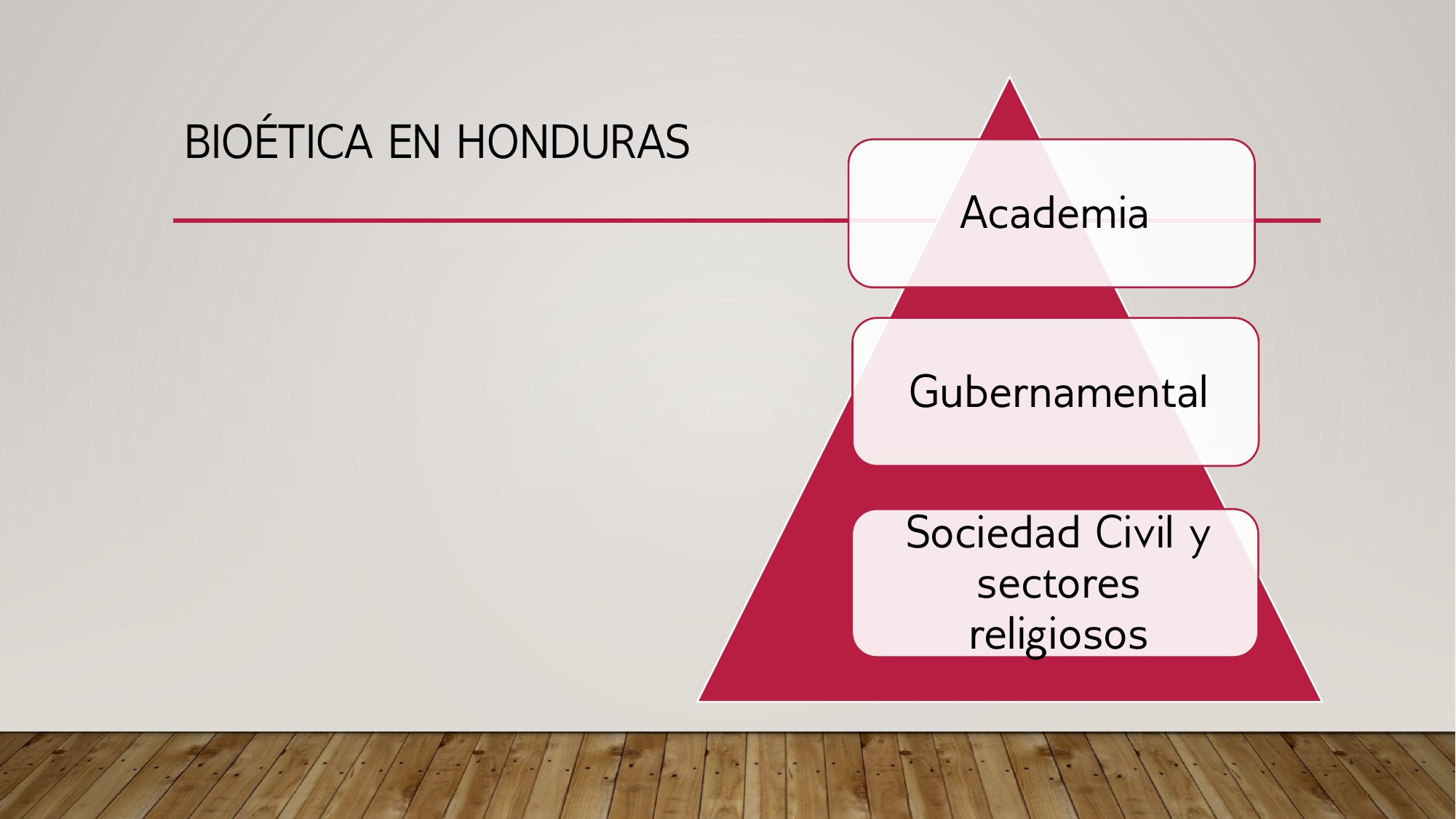

Academia
Gubernamental
Sociedad Civil y sectores religiosos
# BioÉtica EN HONDURAS